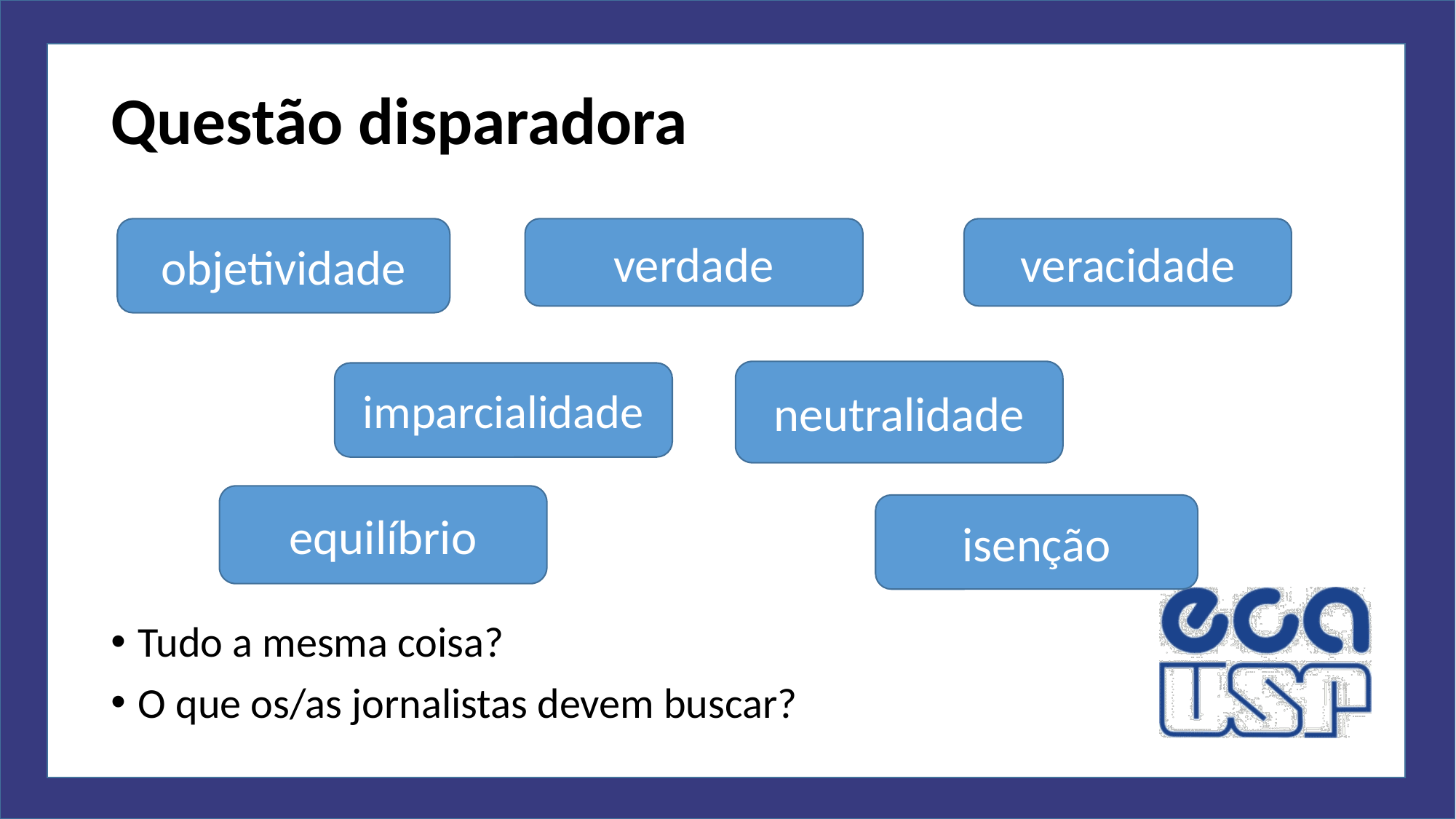

# Questão disparadora
objetividade
verdade
veracidade
neutralidade
imparcialidade
equilíbrio
isenção
Tudo a mesma coisa?
O que os/as jornalistas devem buscar?